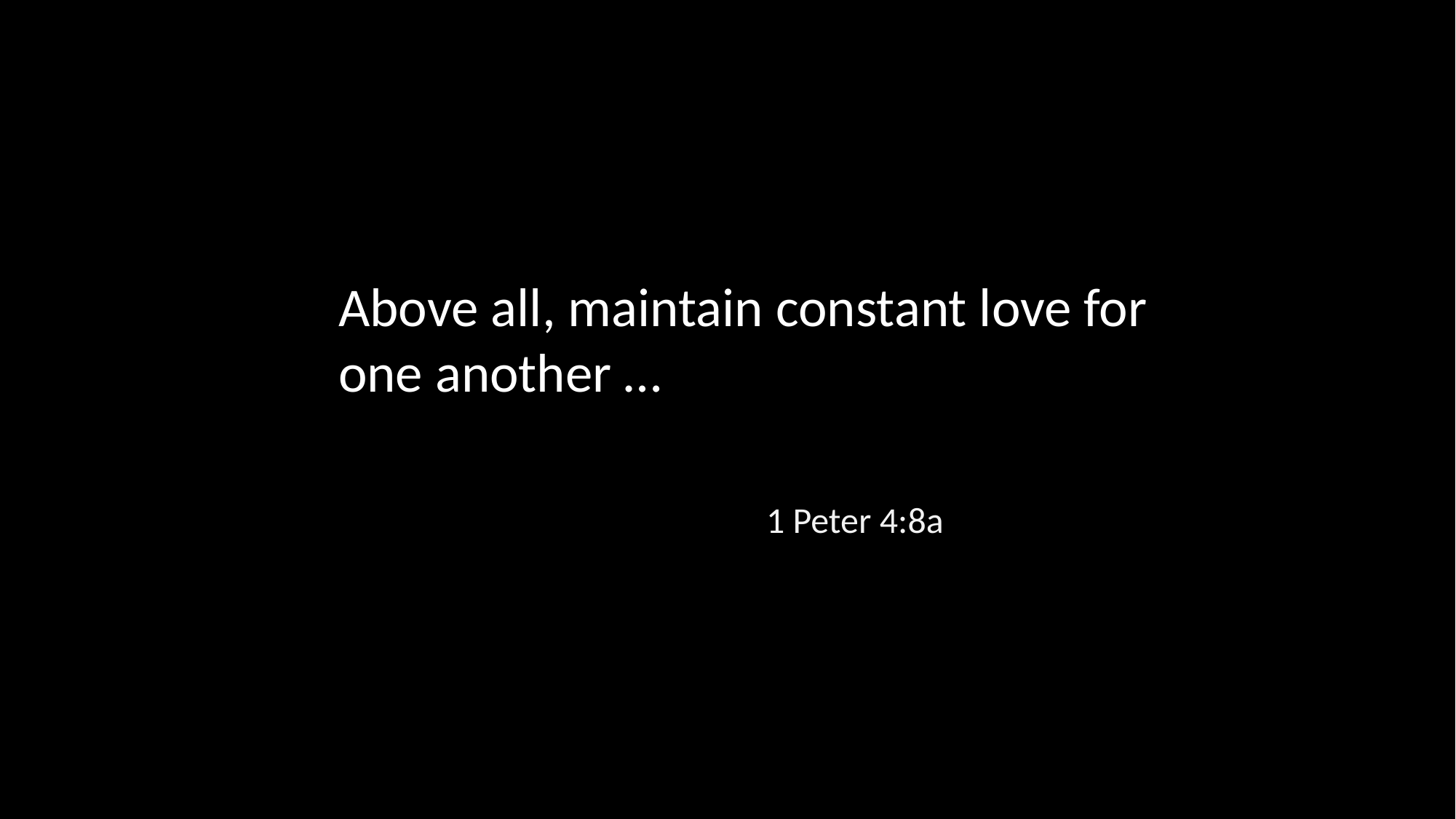

Above all, maintain constant love for one another …
1 Peter 4:8a